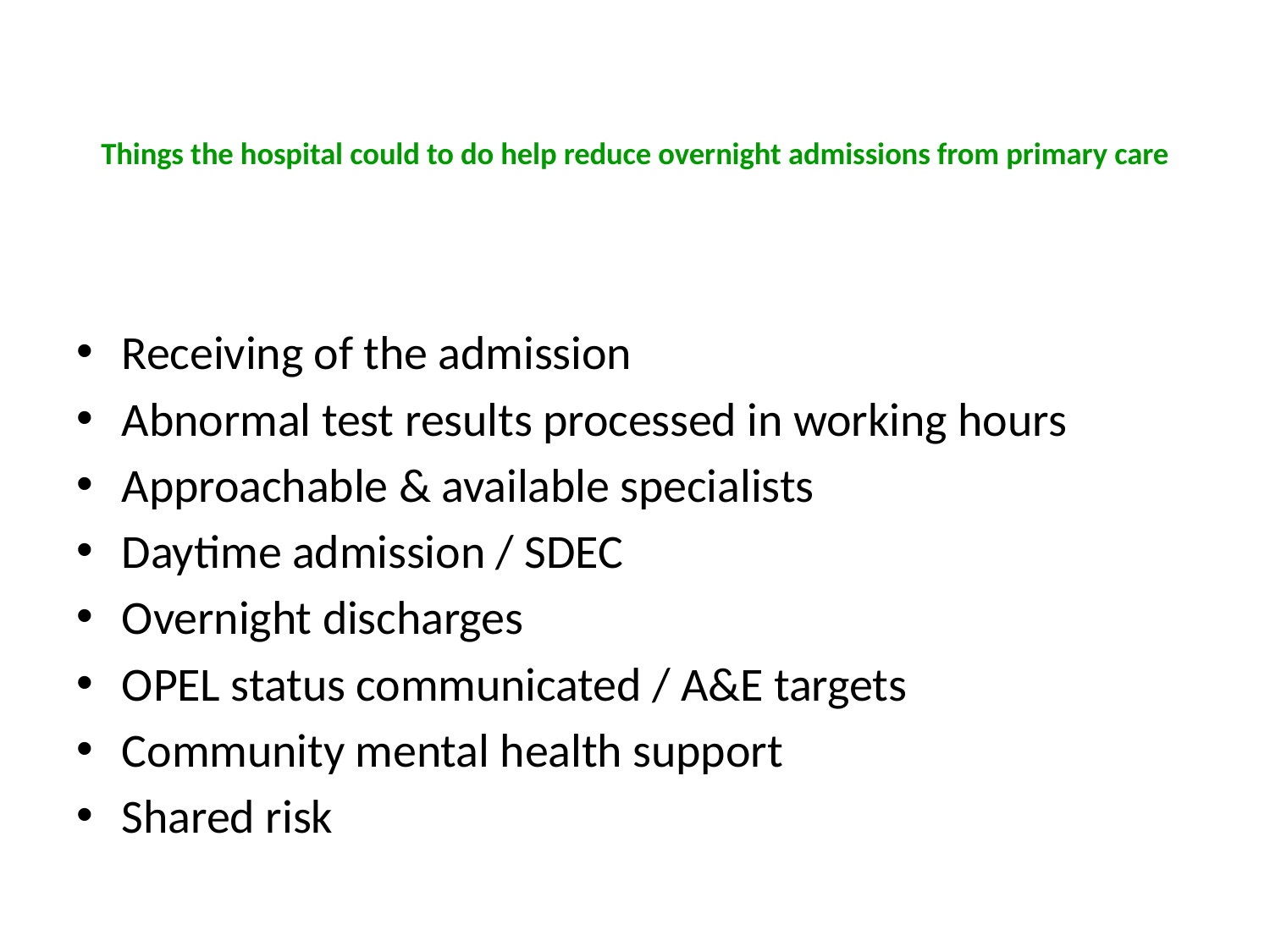

# Things the hospital could to do help reduce overnight admissions from primary care
Receiving of the admission
Abnormal test results processed in working hours
Approachable & available specialists
Daytime admission / SDEC
Overnight discharges
OPEL status communicated / A&E targets
Community mental health support
Shared risk